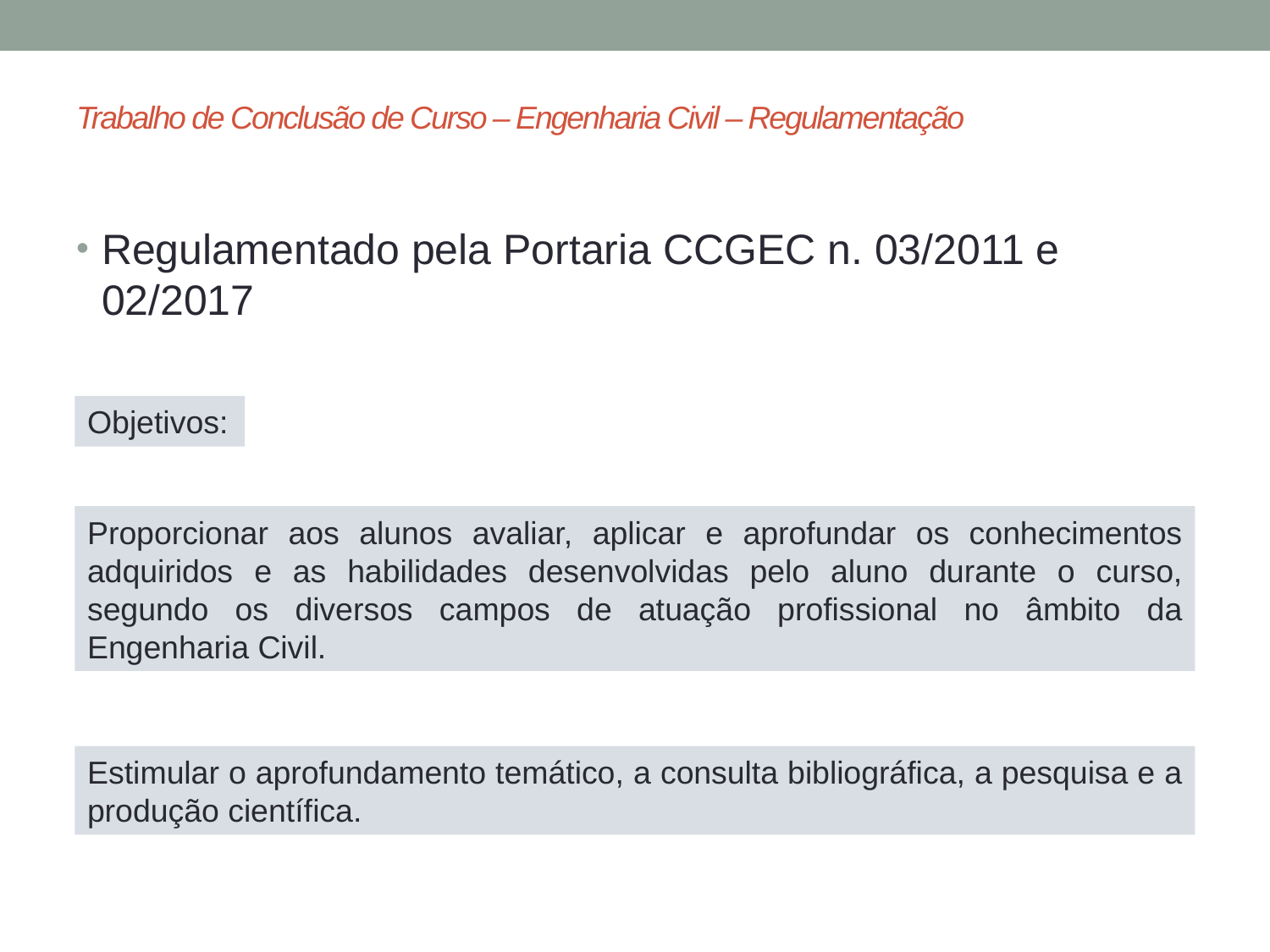

# Trabalho de Conclusão de Curso – Engenharia Civil – Regulamentação
Regulamentado pela Portaria CCGEC n. 03/2011 e 02/2017
Objetivos:
Proporcionar aos alunos avaliar, aplicar e aprofundar os conhecimentos adquiridos e as habilidades desenvolvidas pelo aluno durante o curso, segundo os diversos campos de atuação profissional no âmbito da Engenharia Civil.
Estimular o aprofundamento temático, a consulta bibliográfica, a pesquisa e a produção científica.